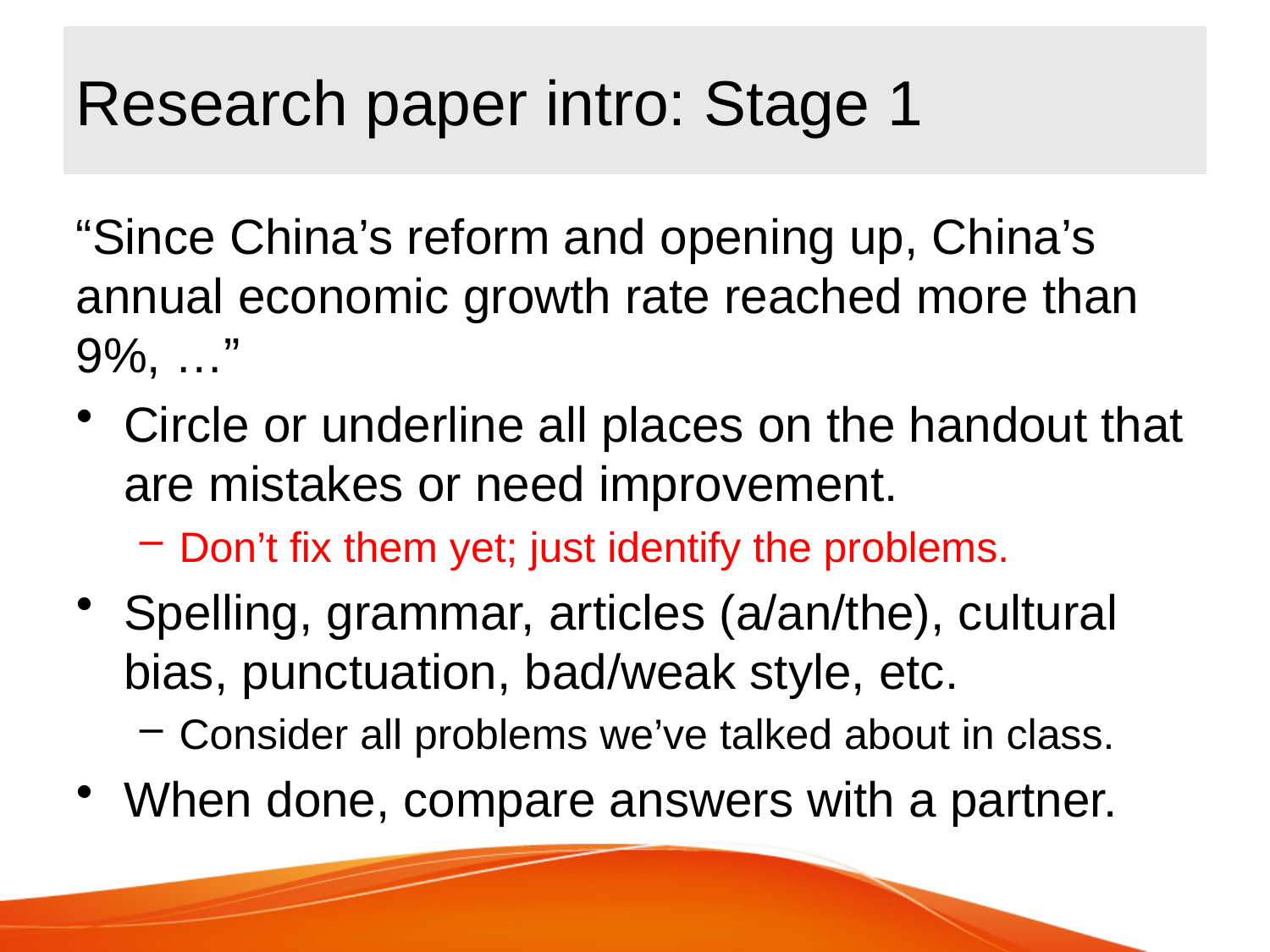

# Research paper intro: Stage 1
“Since China’s reform and opening up, China’s annual economic growth rate reached more than 9%, …”
Circle or underline all places on the handout that are mistakes or need improvement.
Don’t fix them yet; just identify the problems.
Spelling, grammar, articles (a/an/the), cultural bias, punctuation, bad/weak style, etc.
Consider all problems we’ve talked about in class.
When done, compare answers with a partner.